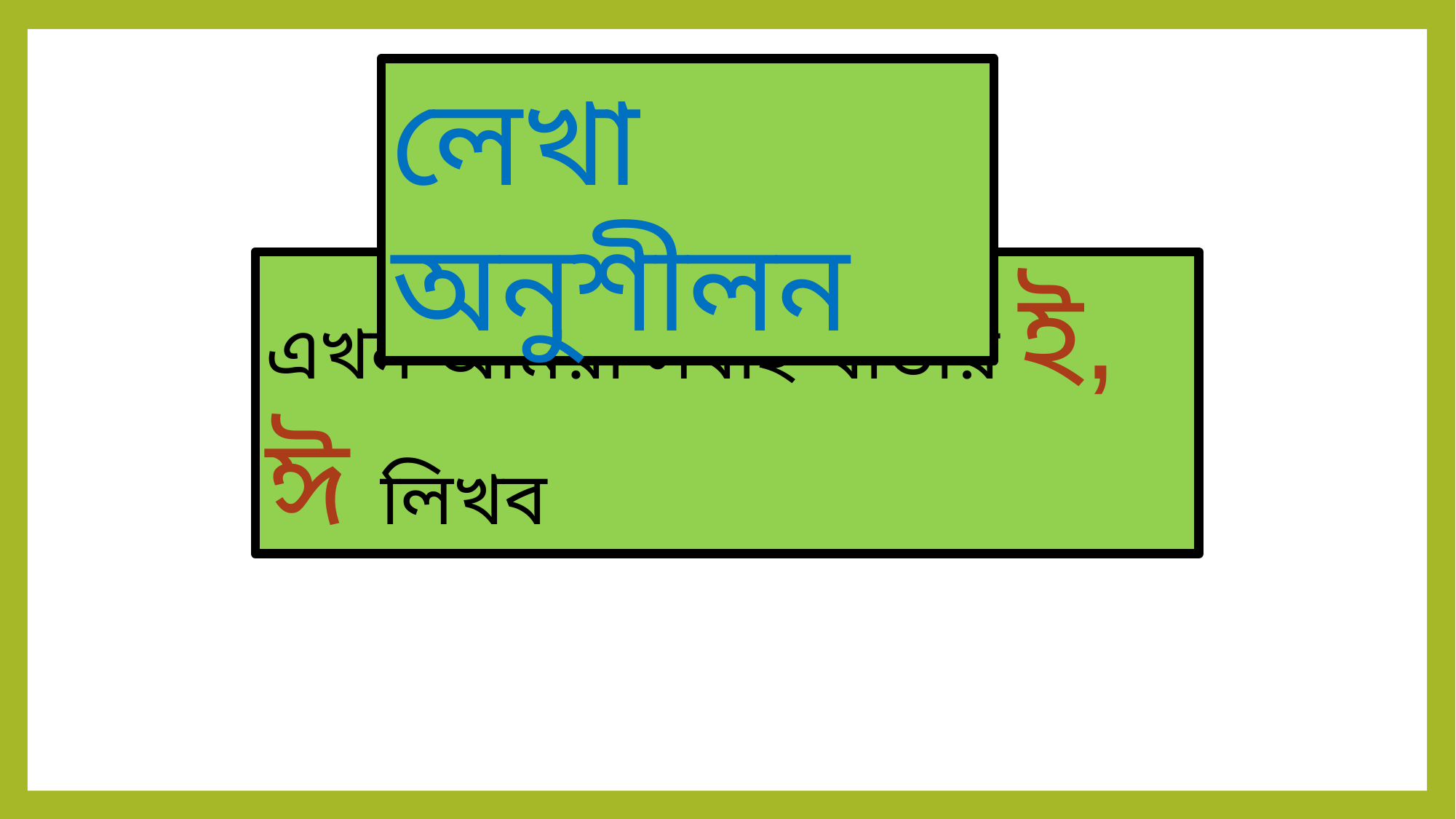

লেখা অনুশীলন
এখন আমরা সবাই খাতায় ই, ঈ লিখব